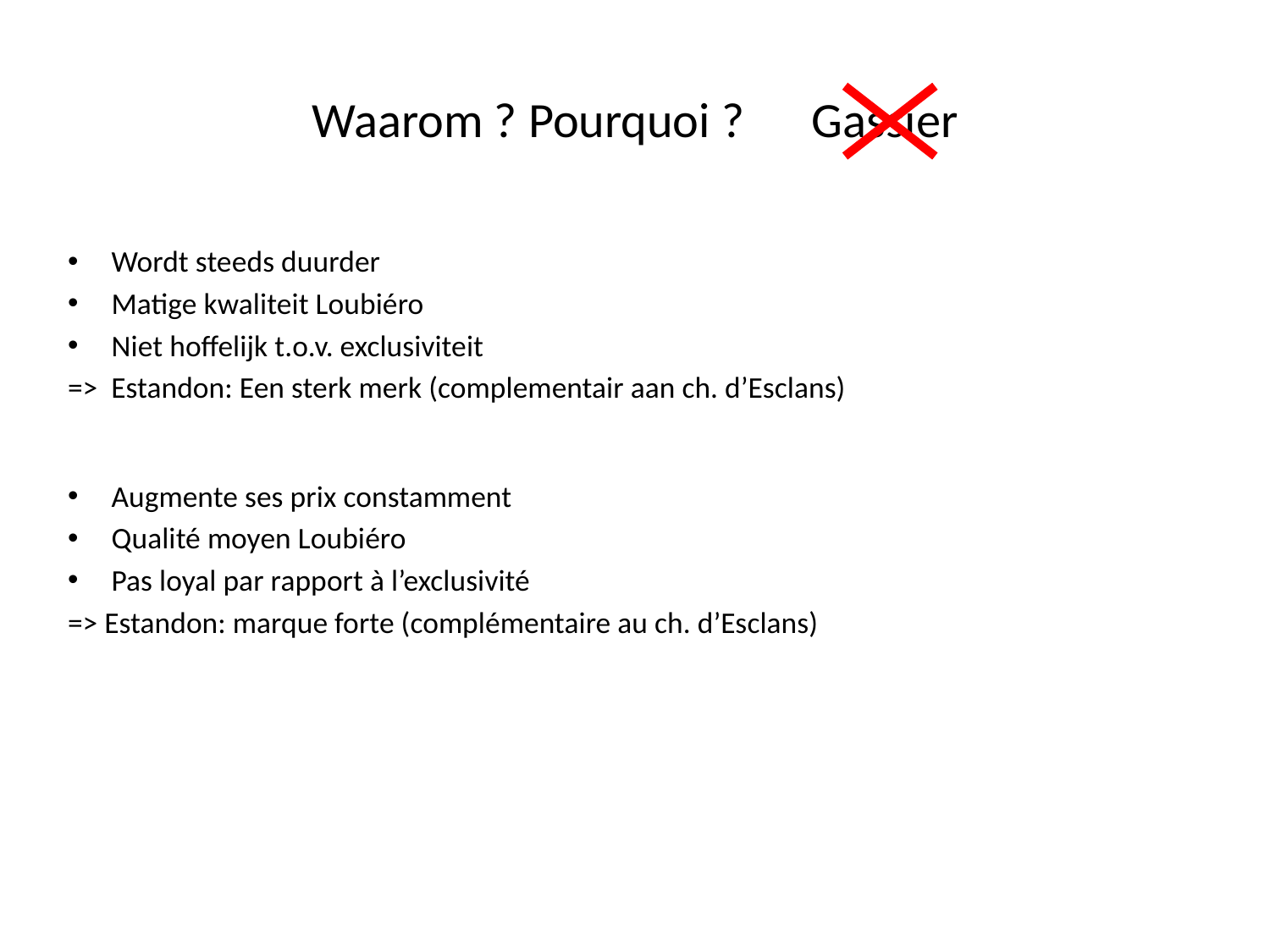

# Waarom ? Pourquoi ?      Gassier
Wordt steeds duurder
Matige kwaliteit Loubiéro
Niet hoffelijk t.o.v. exclusiviteit
=>  Estandon: Een sterk merk (complementair aan ch. d’Esclans)

Augmente ses prix constamment
Qualité moyen Loubiéro
Pas loyal par rapport à l’exclusivité
=> Estandon: marque forte (complémentaire au ch. d’Esclans)